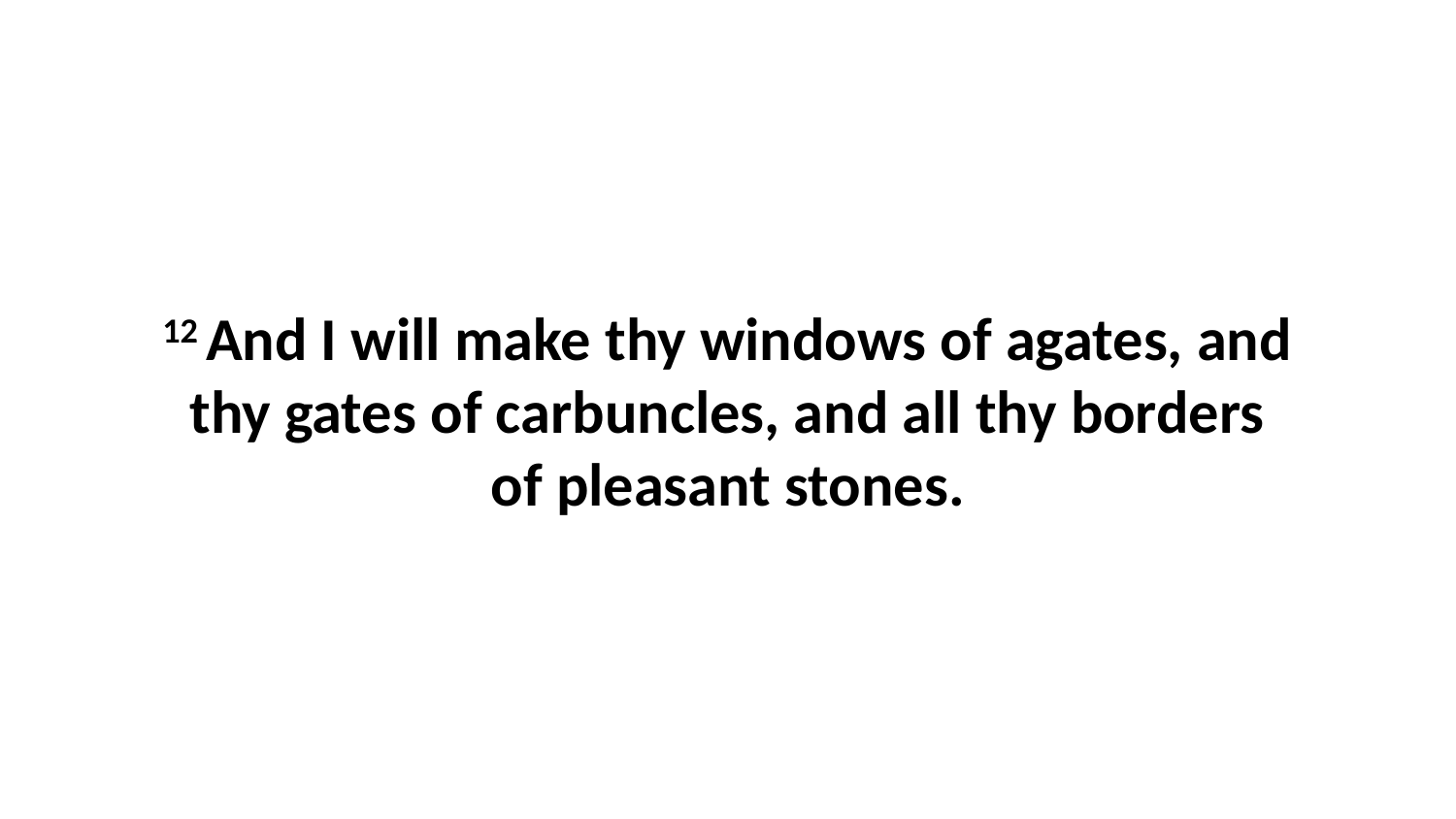

12 And I will make thy windows of agates, and thy gates of carbuncles, and all thy borders of pleasant stones.